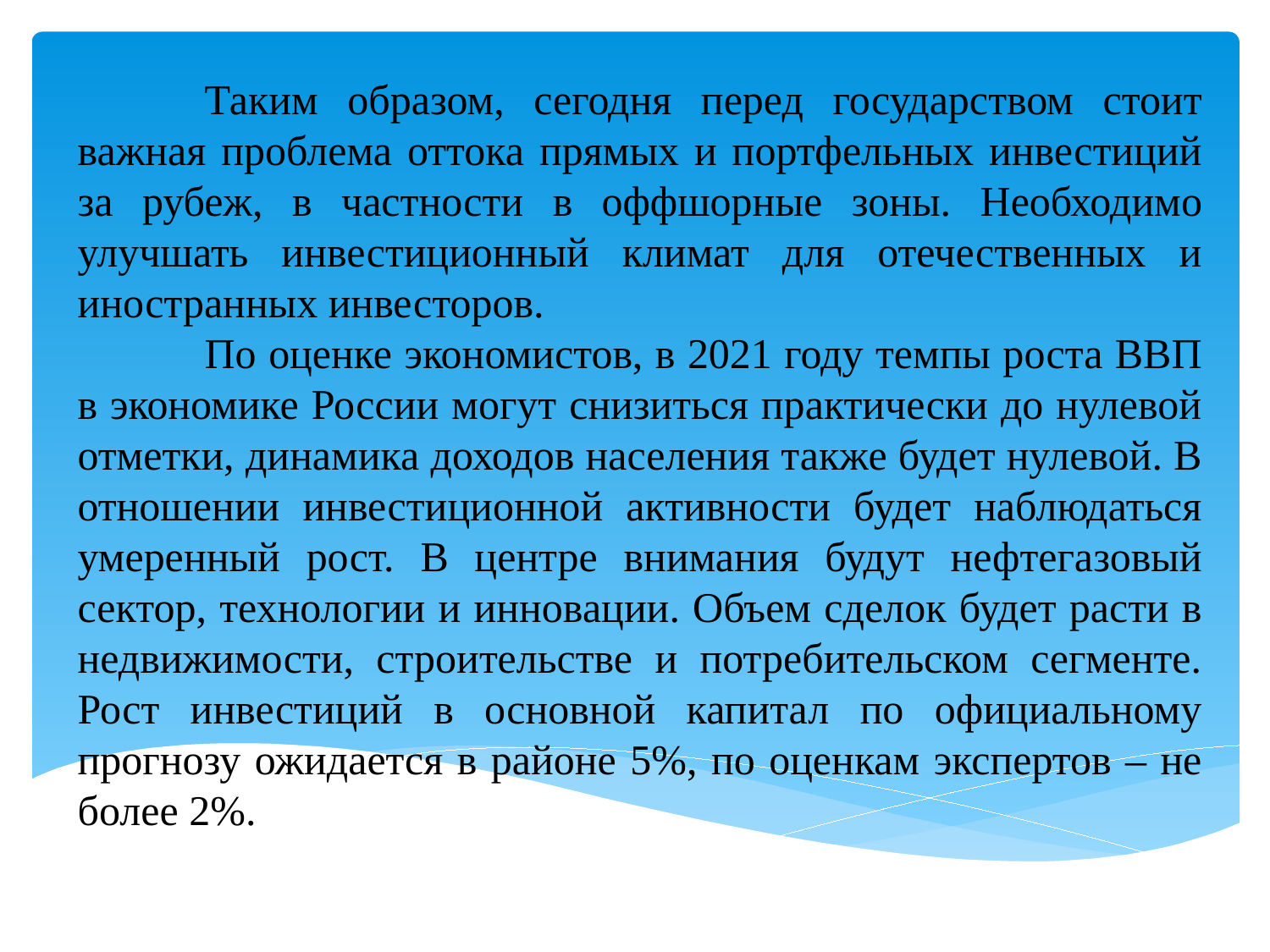

Таким образом, сегодня перед государством стоит важная проблема оттока прямых и портфельных инвестиций за рубеж, в частности в оффшорные зоны. Необходимо улучшать инвестиционный климат для отечественных и иностранных инвесторов.
	По оценке экономистов, в 2021 году темпы роста ВВП в экономике России могут снизиться практически до нулевой отметки, динамика доходов населения также будет нулевой. В отношении инвестиционной активности будет наблюдаться умеренный рост. В центре внимания будут нефтегазовый сектор, технологии и инновации. Объем сделок будет расти в недвижимости, строительстве и потребительском сегменте. Рост инвестиций в основной капитал по официальному прогнозу ожидается в районе 5%, по оценкам экспертов – не более 2%.